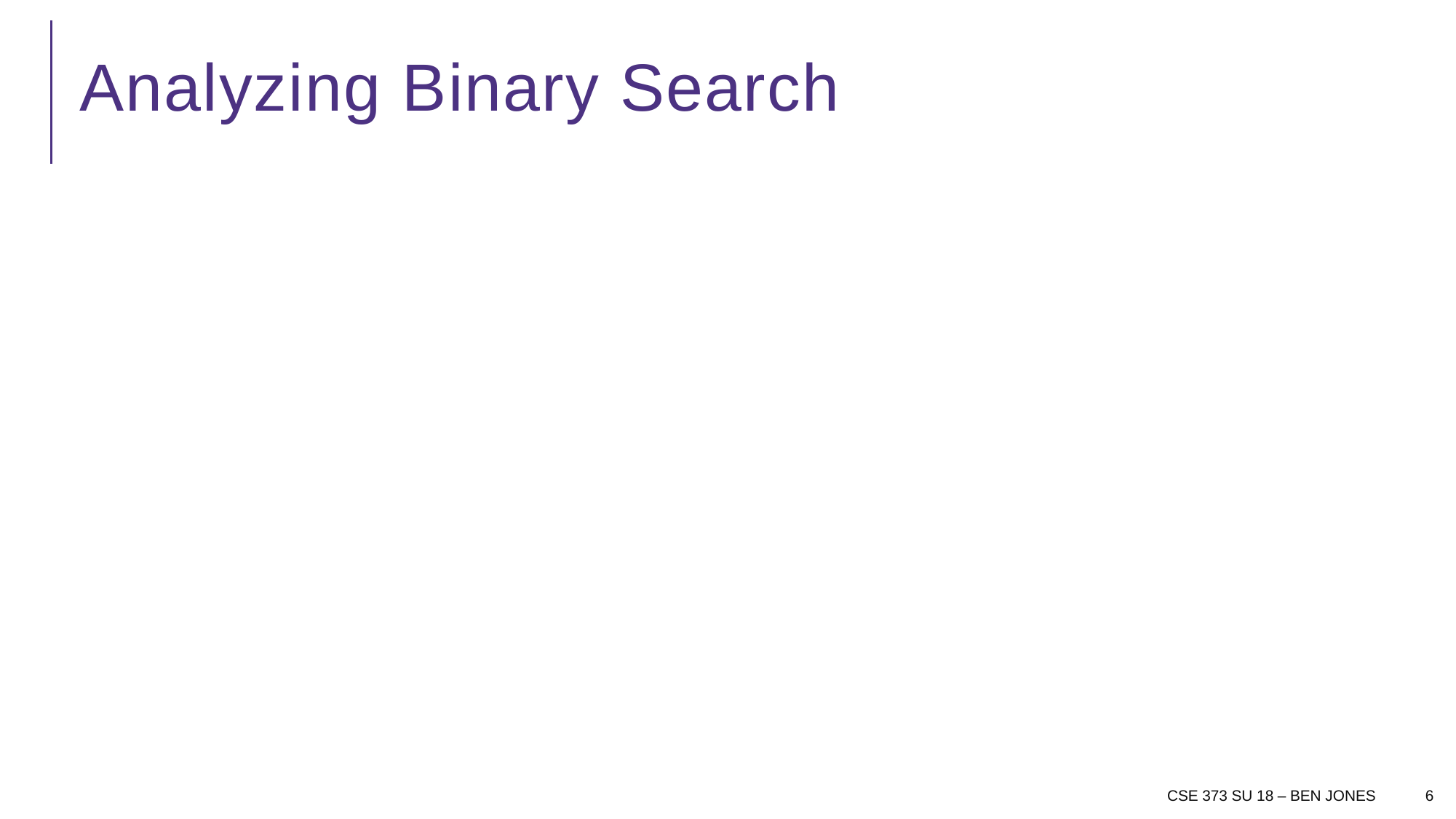

# Analyzing Binary Search

CSE 373 SU 18 – Ben Jones
6